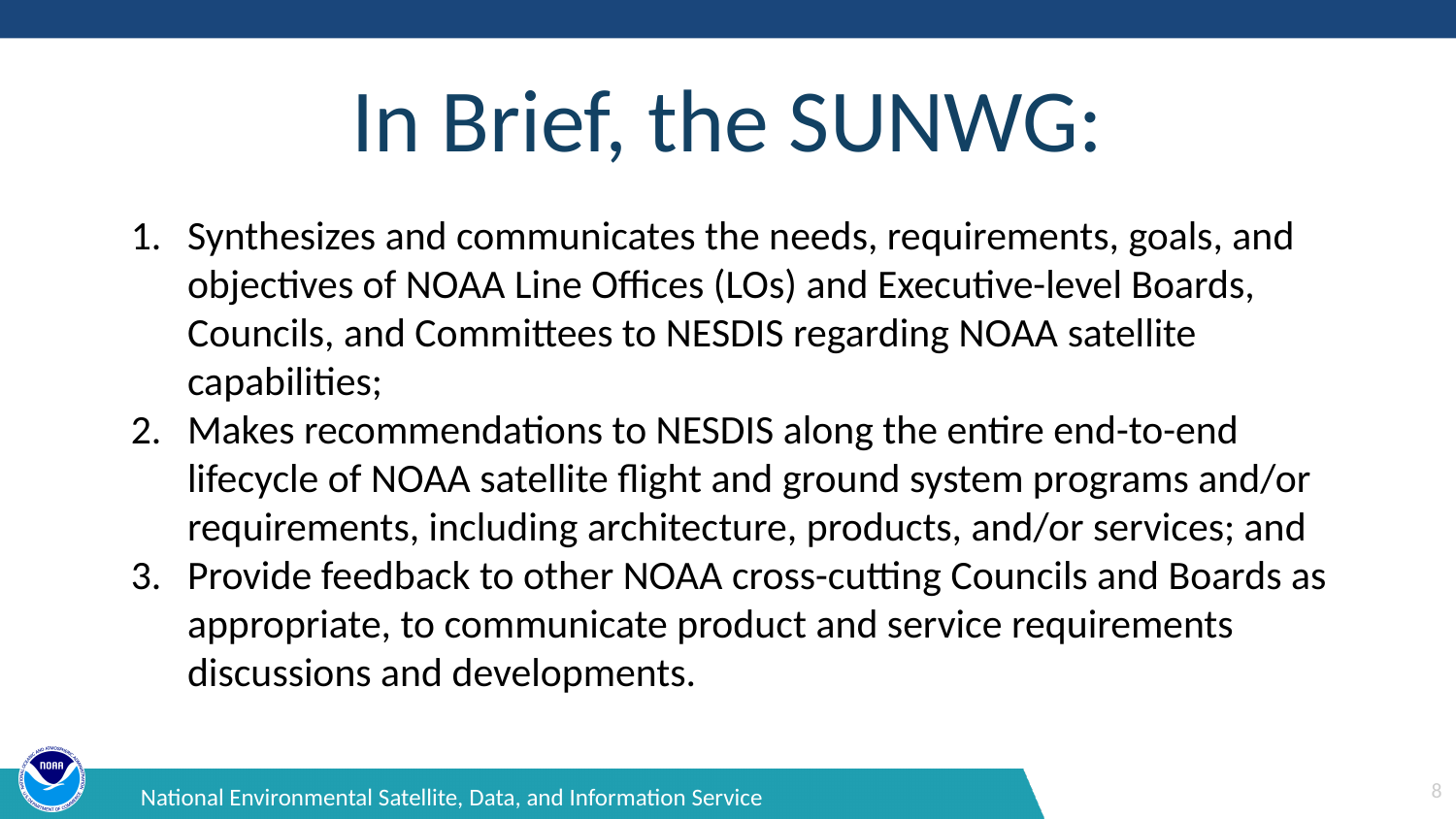

# In Brief, the SUNWG:
Synthesizes and communicates the needs, requirements, goals, and objectives of NOAA Line Offices (LOs) and Executive-level Boards, Councils, and Committees to NESDIS regarding NOAA satellite capabilities;
Makes recommendations to NESDIS along the entire end-to-end lifecycle of NOAA satellite flight and ground system programs and/or requirements, including architecture, products, and/or services; and
Provide feedback to other NOAA cross-cutting Councils and Boards as appropriate, to communicate product and service requirements discussions and developments.